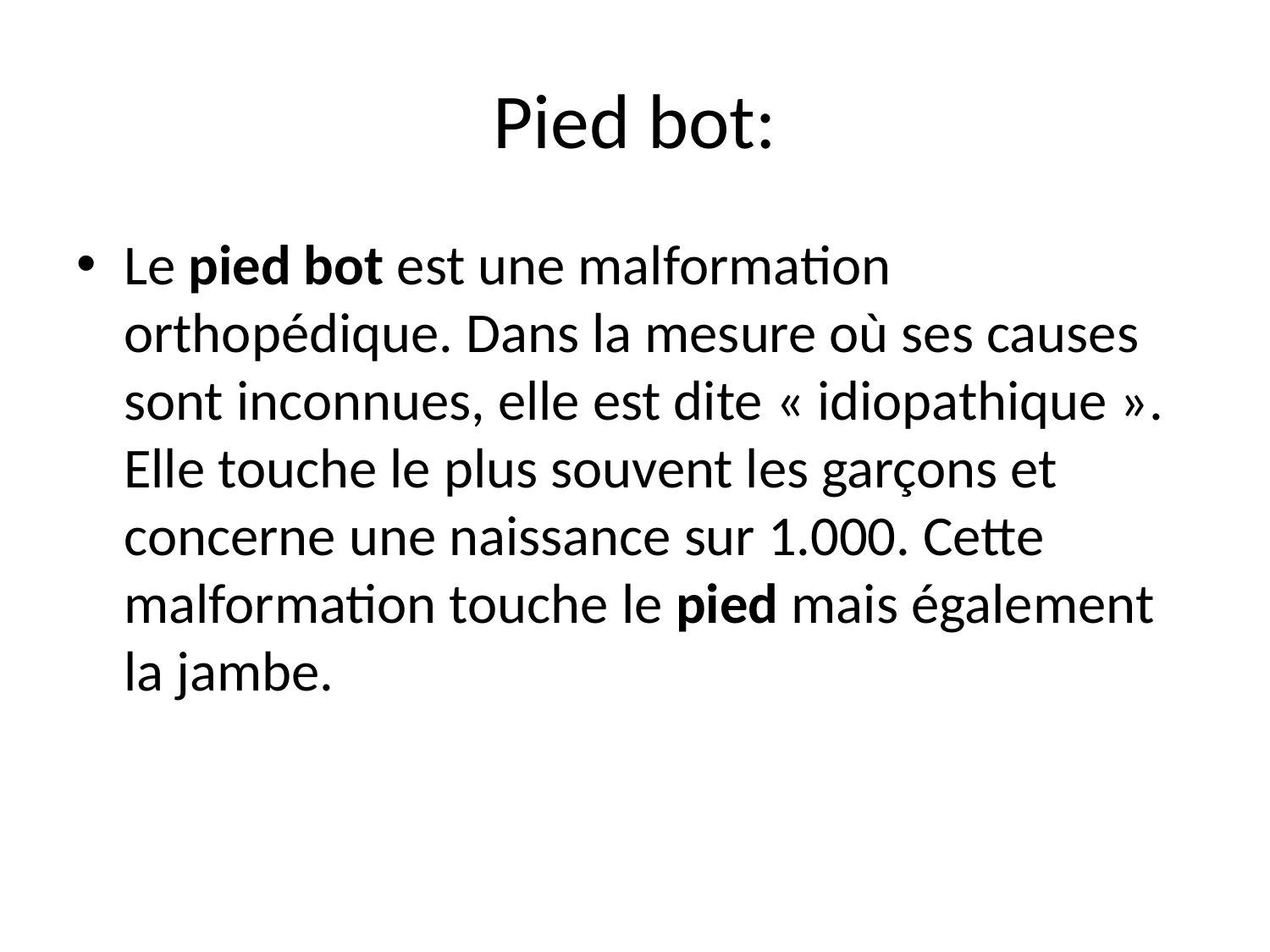

# Pied bot:
Le pied bot est une malformation orthopédique. Dans la mesure où ses causes sont inconnues, elle est dite « idiopathique ». Elle touche le plus souvent les garçons et concerne une naissance sur 1.000. Cette malformation touche le pied mais également la jambe.